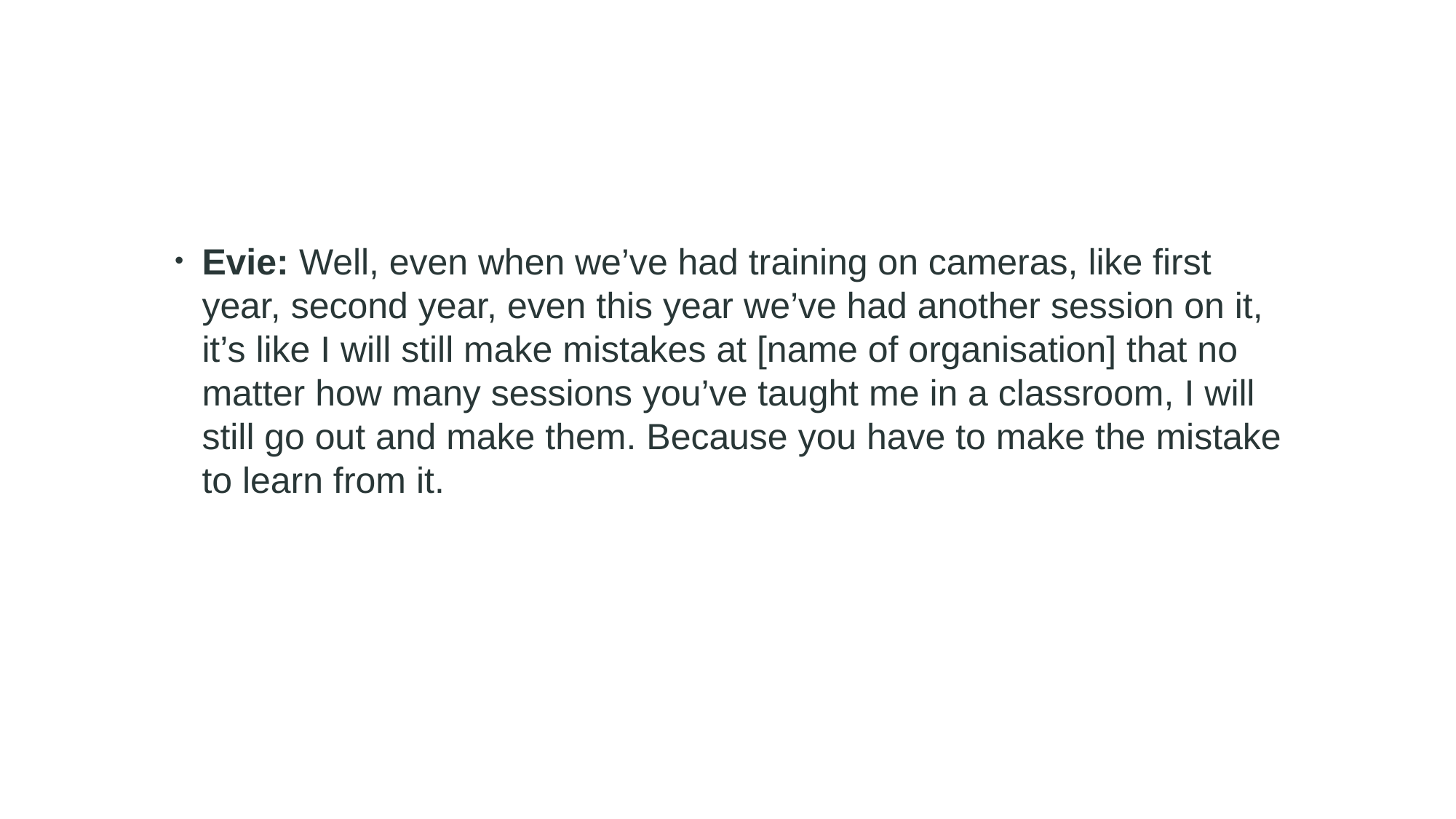

#
Evie: Well, even when we’ve had training on cameras, like first year, second year, even this year we’ve had another session on it, it’s like I will still make mistakes at [name of organisation] that no matter how many sessions you’ve taught me in a classroom, I will still go out and make them. Because you have to make the mistake to learn from it.